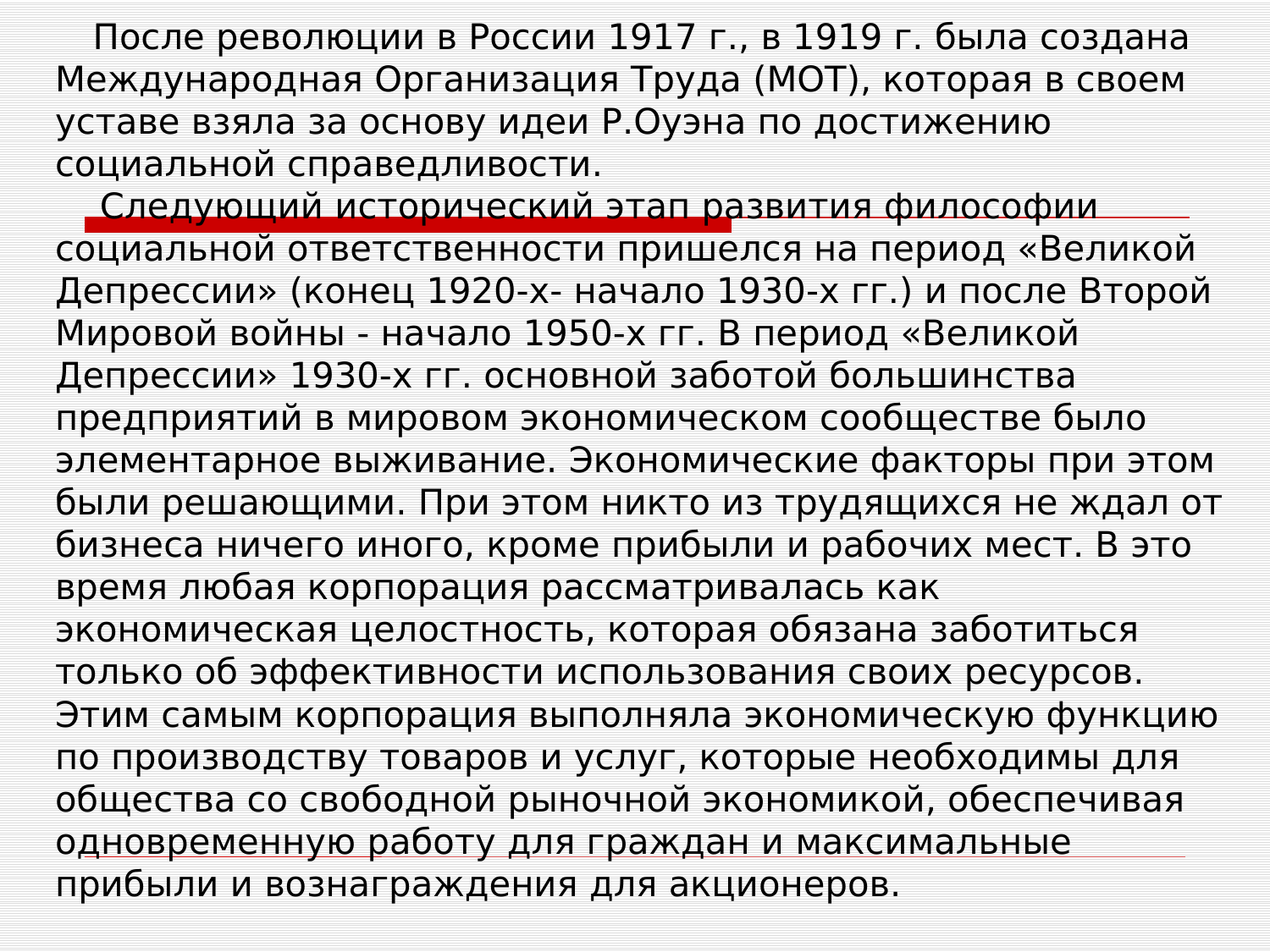

# После революции в России 1917 г., в 1919 г. была создана Международная Организация Труда (МОТ), которая в своем уставе взяла за основу идеи Р.Оуэна по достижению социальной справедливости. Следующий исторический этап развития философии социальной ответственности пришелся на период «Великой Депрессии» (конец 1920-х- начало 1930-х гг.) и после Bторой Мировой войны - начало 1950-х гг. В период «Великой Депрессии» 1930-x гг. основной заботой большинства предприятий в мировом экономическом сообществе было элементарное выживание. Экономические факторы при этом были решающими. При этом никто из трудящихся не ждал от бизнеса ничего иного, кроме прибыли и рабочих мест. В это время любая корпорация рассматривалась как экономическая целостность, которая обязана заботиться только об эффективности использования своих ресурсов. Этим самым корпорация выполняла экономическую функцию по производству товаров и услуг, которые необходимы для общества со свободной рыночной экономикой, обеспечивая одновременную работу для граждан и максимальные прибыли и вознаграждения для акционеров.